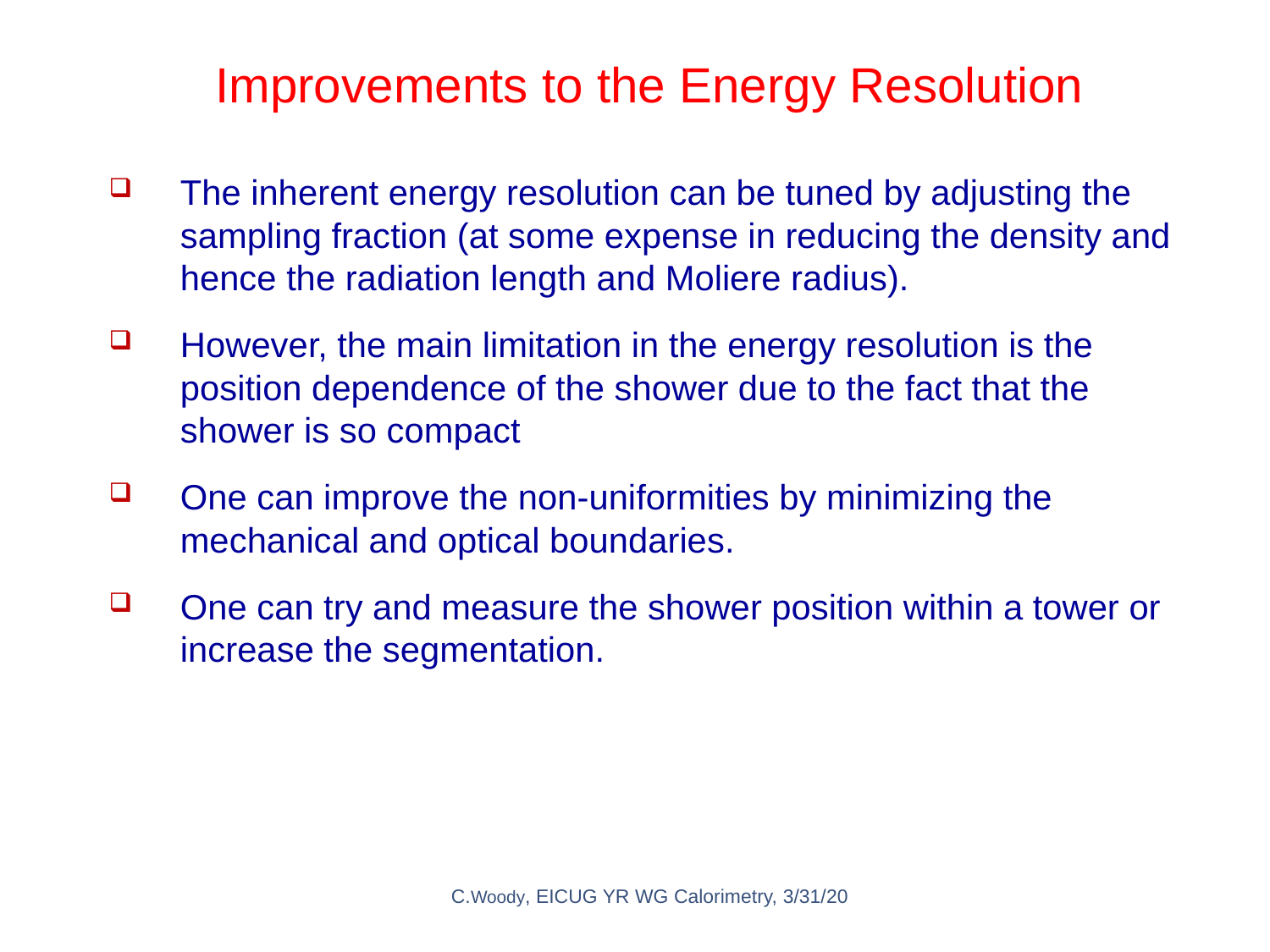

Improvements to the Energy Resolution
The inherent energy resolution can be tuned by adjusting the sampling fraction (at some expense in reducing the density and hence the radiation length and Moliere radius).

However, the main limitation in the energy resolution is the position dependence of the shower due to the fact that the shower is so compact

One can improve the non-uniformities by minimizing the mechanical and optical boundaries.

One can try and measure the shower position within a tower or increase the segmentation.
C.Woody, EICUG YR WG Calorimetry, 3/31/20